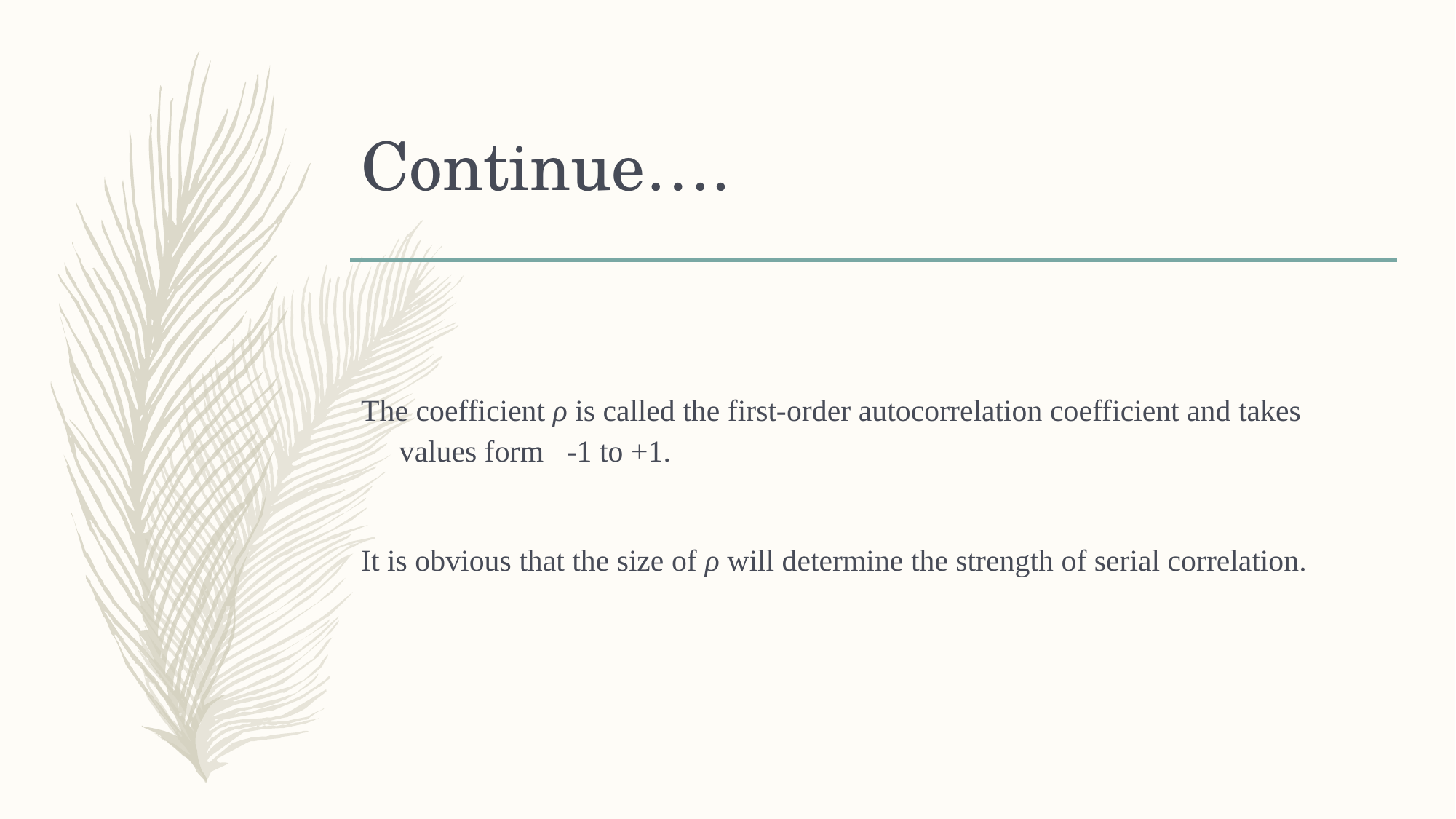

# Continue….
The coefficient ρ is called the first-order autocorrelation coefficient and takes values form   -1 to +1.

It is obvious that the size of ρ will determine the strength of serial correlation.